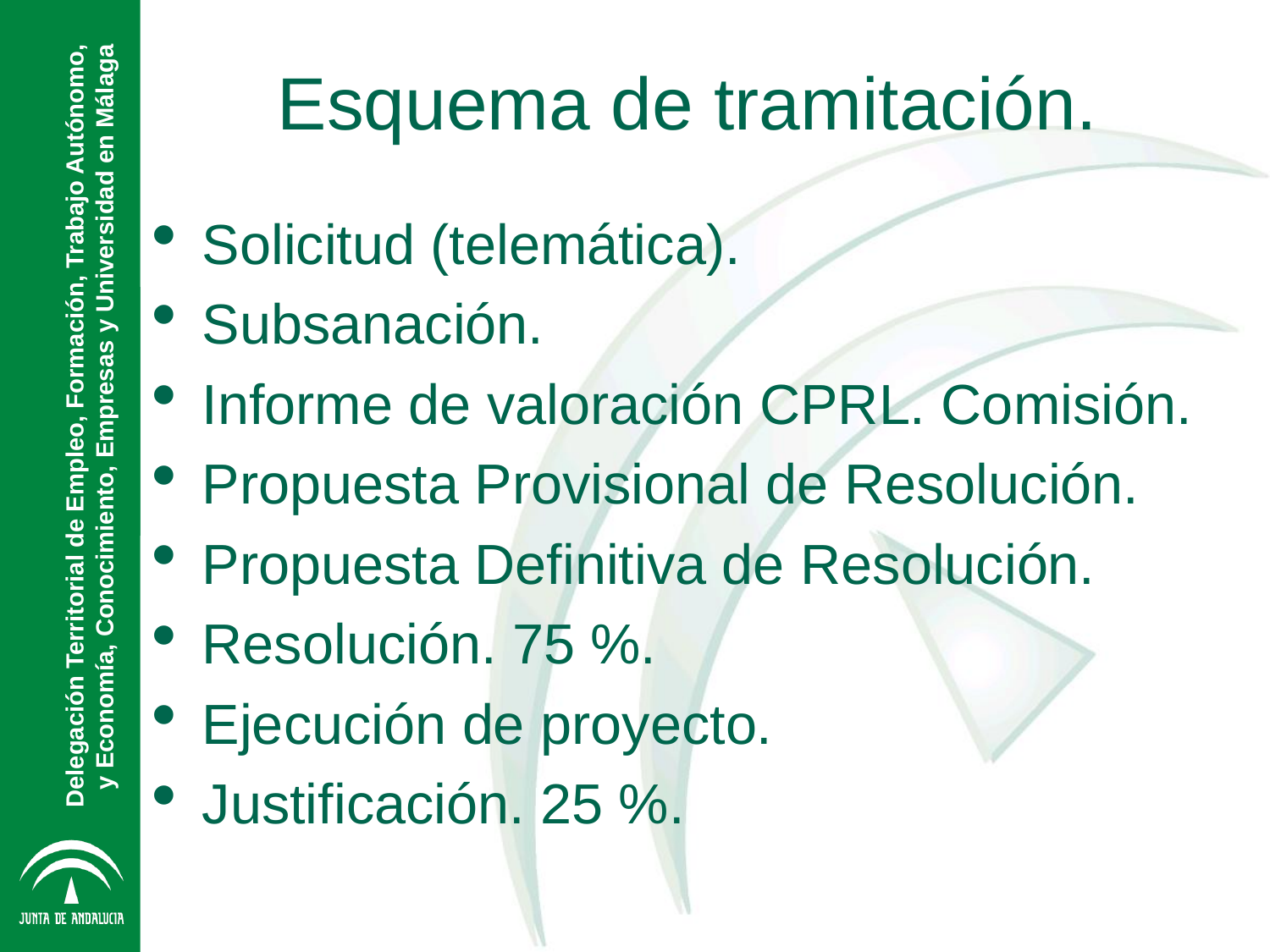

Esquema de tramitación.
Solicitud (telemática).
Subsanación.
Informe de valoración CPRL. Comisión.
Propuesta Provisional de Resolución.
Propuesta Definitiva de Resolución.
Resolución. 75 %.
Ejecución de proyecto.
Justificación. 25 %.